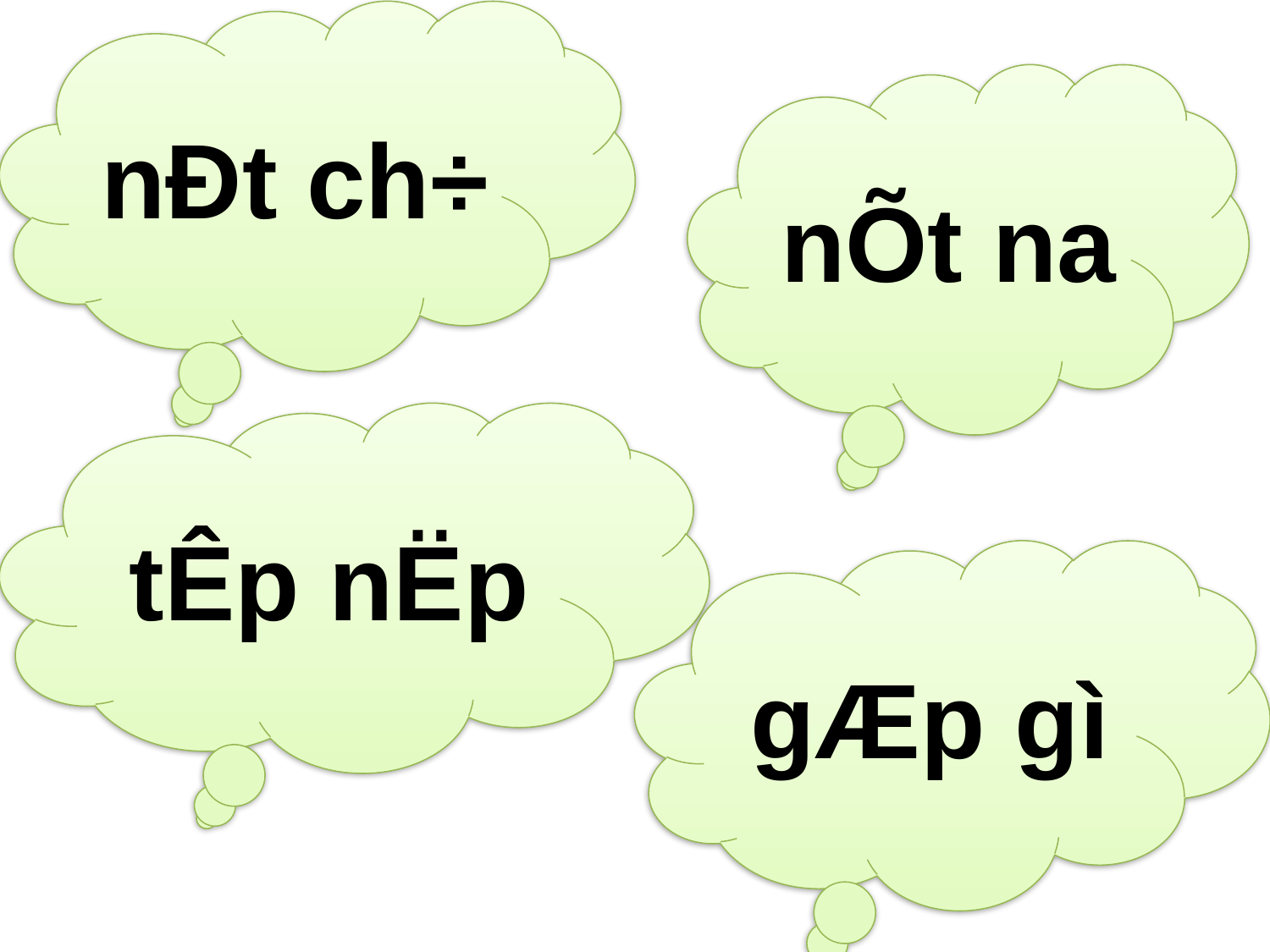

nÐt ch÷
nÕt na
tÊp nËp
gÆp gì